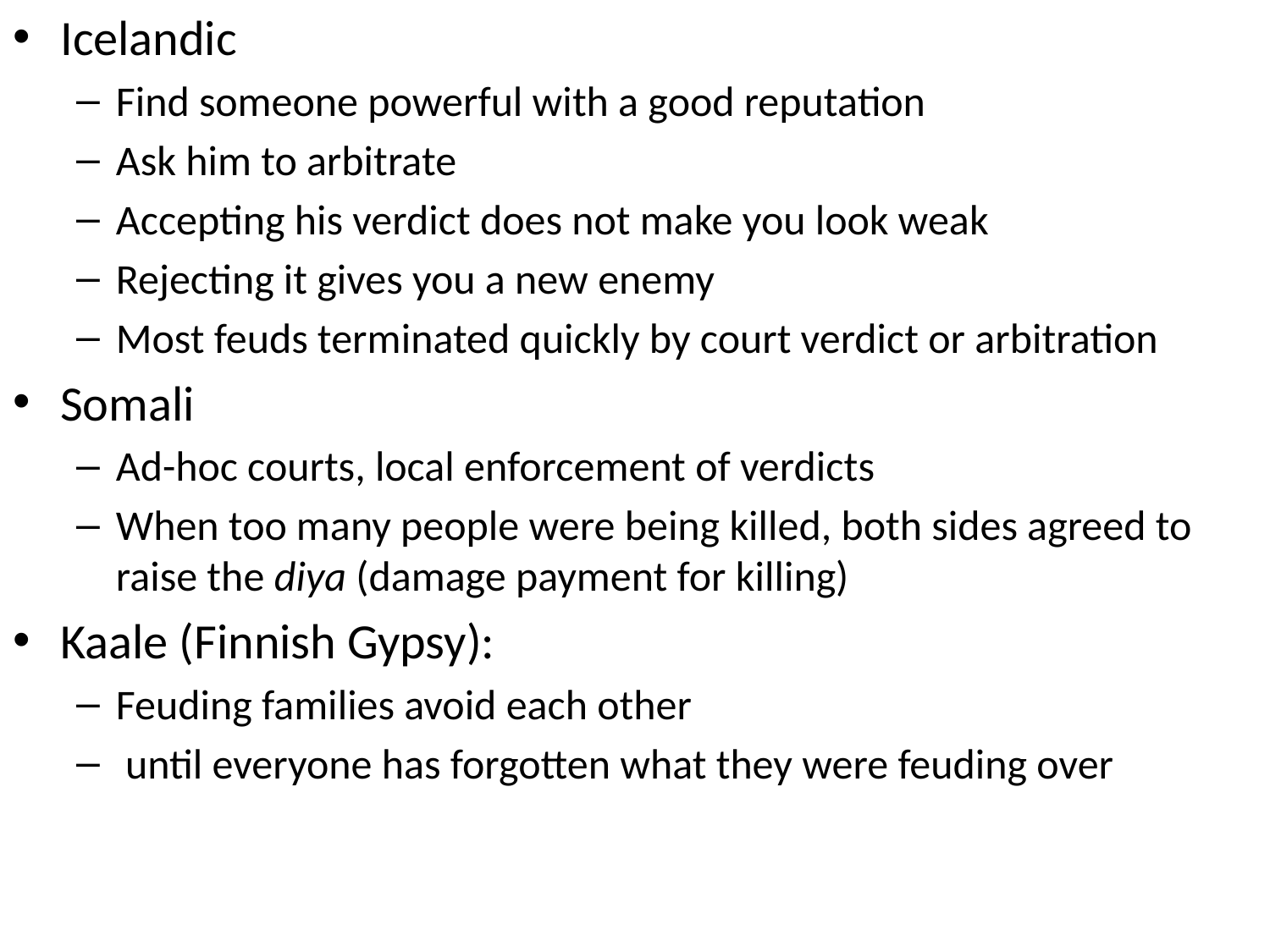

Icelandic
Find someone powerful with a good reputation
Ask him to arbitrate
Accepting his verdict does not make you look weak
Rejecting it gives you a new enemy
Most feuds terminated quickly by court verdict or arbitration
Somali
Ad-hoc courts, local enforcement of verdicts
When too many people were being killed, both sides agreed to raise the diya (damage payment for killing)
Kaale (Finnish Gypsy):
Feuding families avoid each other
 until everyone has forgotten what they were feuding over